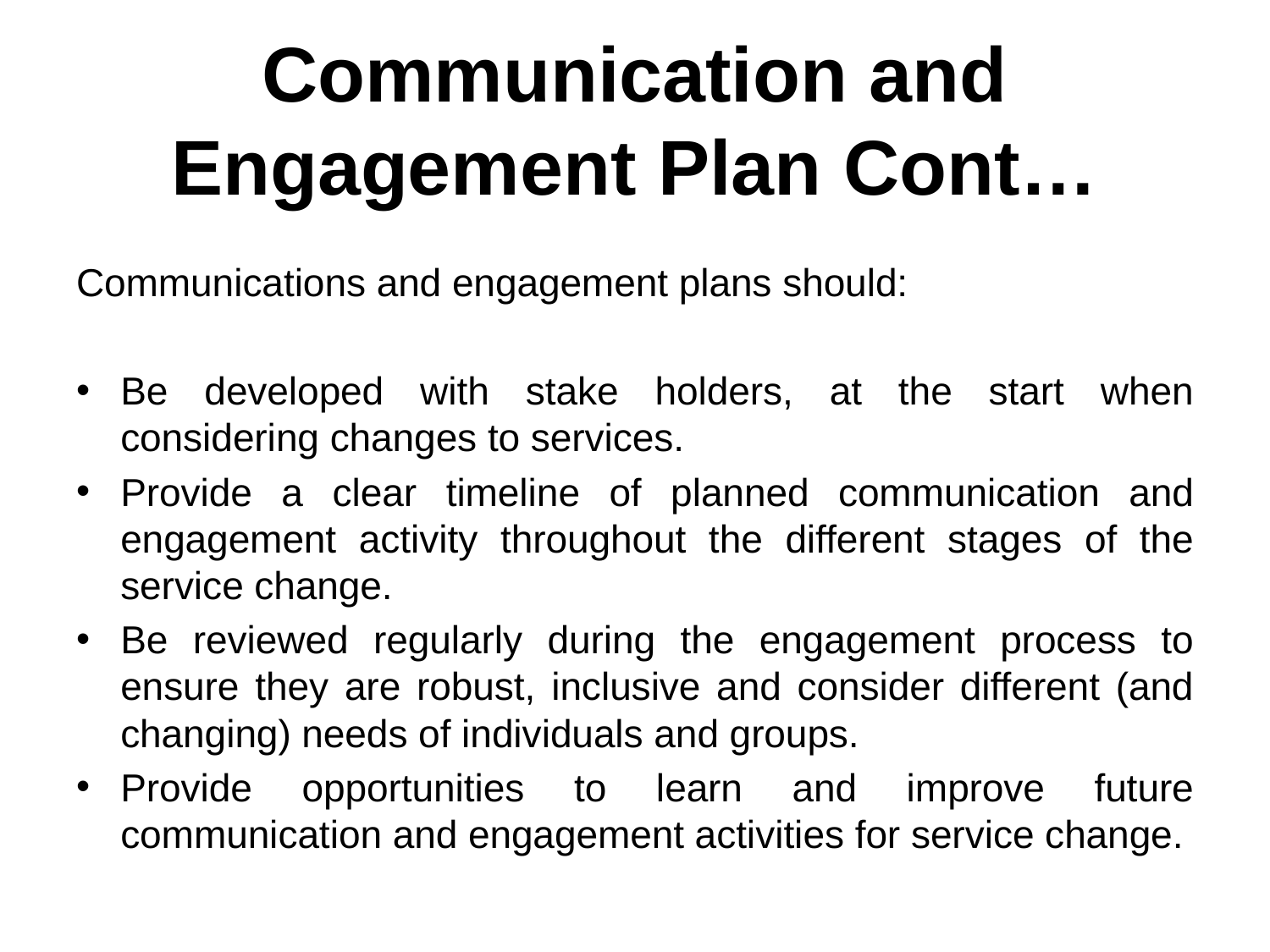

# Communication and Engagement Plan Cont…

Communications and engagement plans should:

Be developed with stake holders, at the start when considering changes to services.
Provide a clear timeline of planned communication and engagement activity throughout the different stages of the service change.
Be reviewed regularly during the engagement process to ensure they are robust, inclusive and consider different (and changing) needs of individuals and groups.
Provide opportunities to learn and improve future communication and engagement activities for service change.